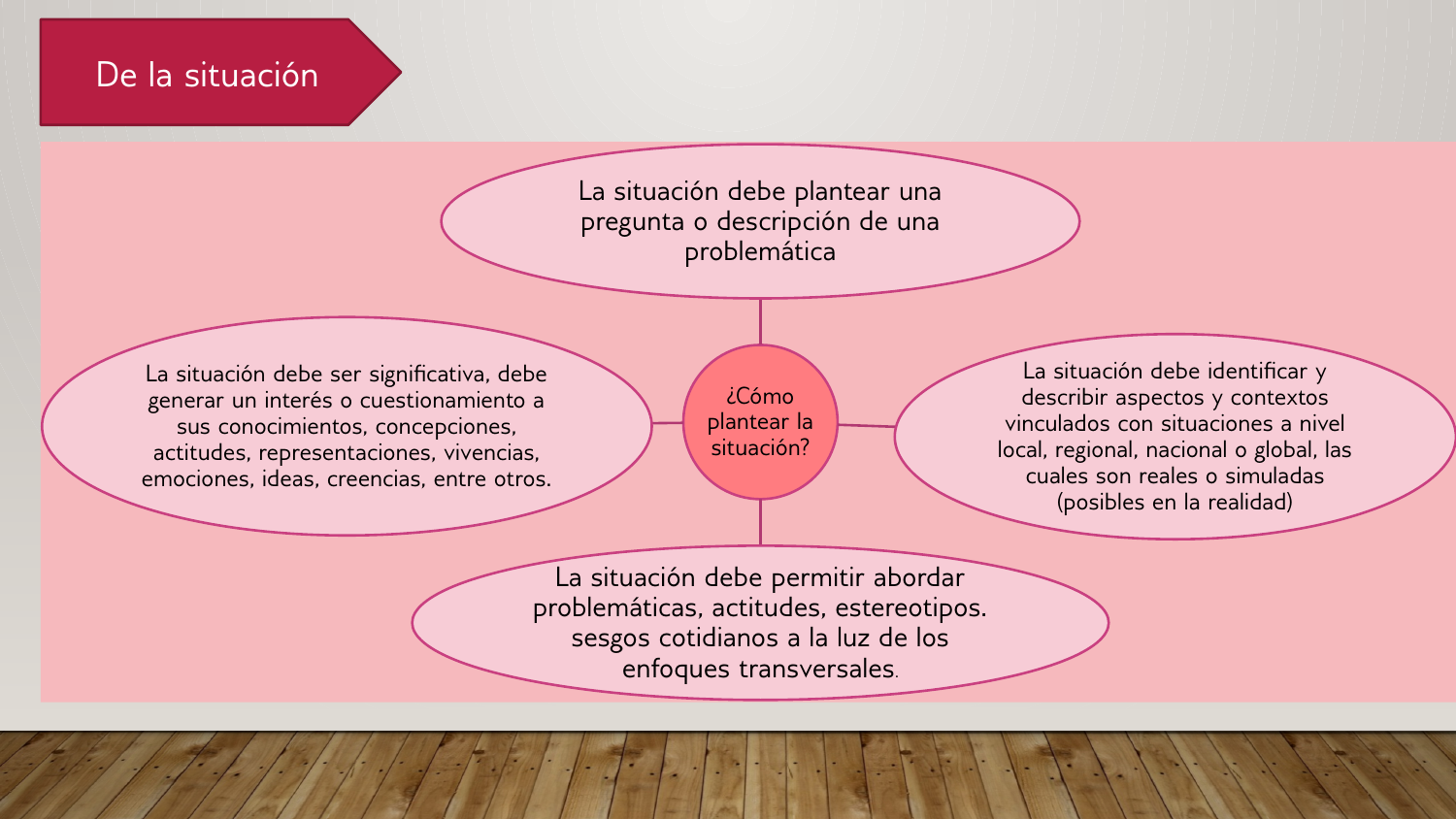

De la situación
¿Cómo plantear la situación?

La situación debe plantear una pregunta o descripción de una problemática

La situación debe identificar y describir aspectos y contextos vinculados con situaciones a nivel local, regional, nacional o global, las cuales son reales o simuladas (posibles en la realidad)

La situación debe permitir abordar problemáticas, actitudes, estereotipos. sesgos cotidianos a la luz de los enfoques transversales.

La situación debe ser significativa, debe generar un interés o cuestionamiento a sus conocimientos, concepciones, actitudes, representaciones, vivencias, emociones, ideas, creencias, entre otros.